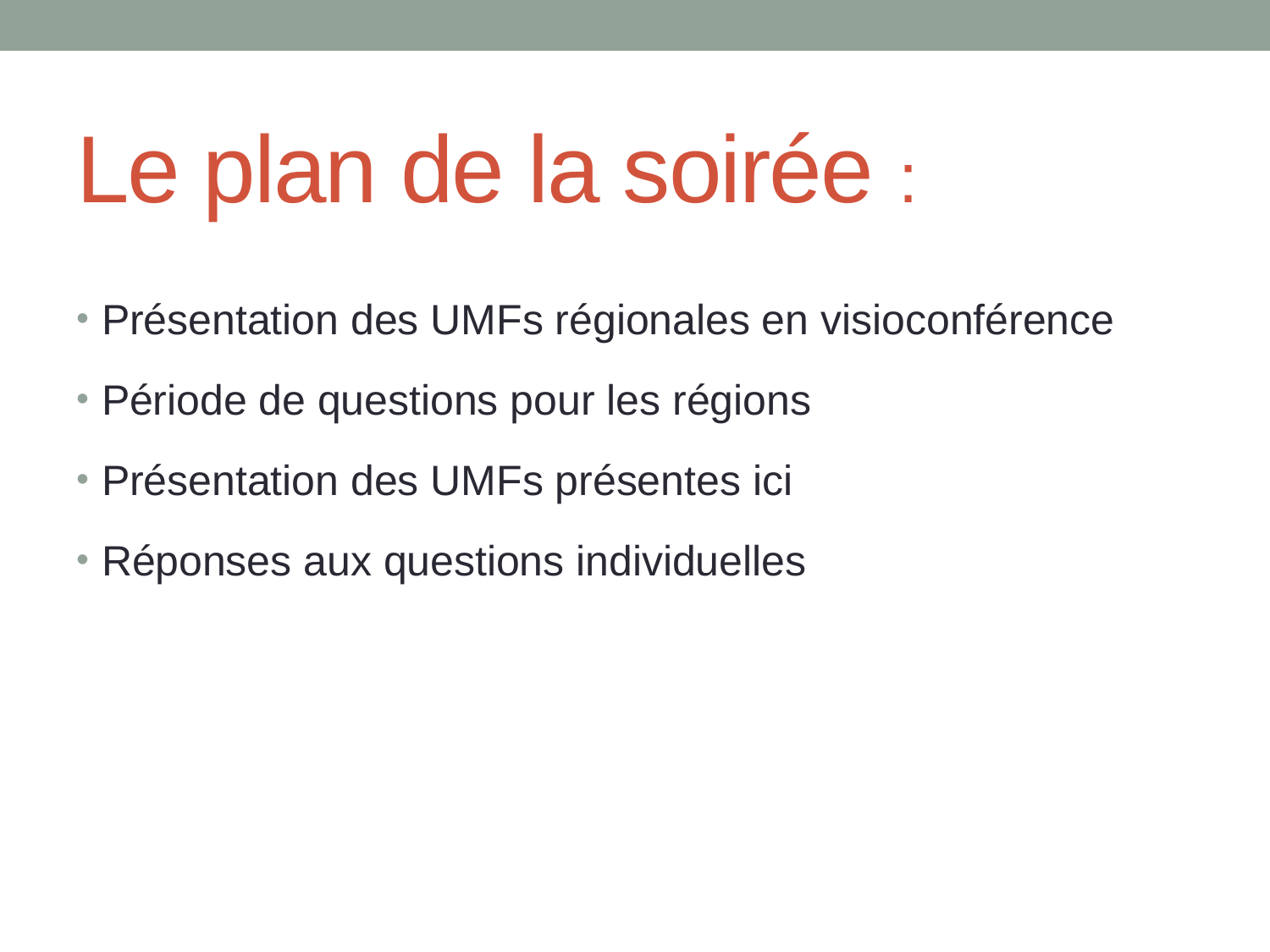

# Le plan de la soirée :
Présentation des UMFs régionales en visioconférence
Période de questions pour les régions
Présentation des UMFs présentes ici
Réponses aux questions individuelles